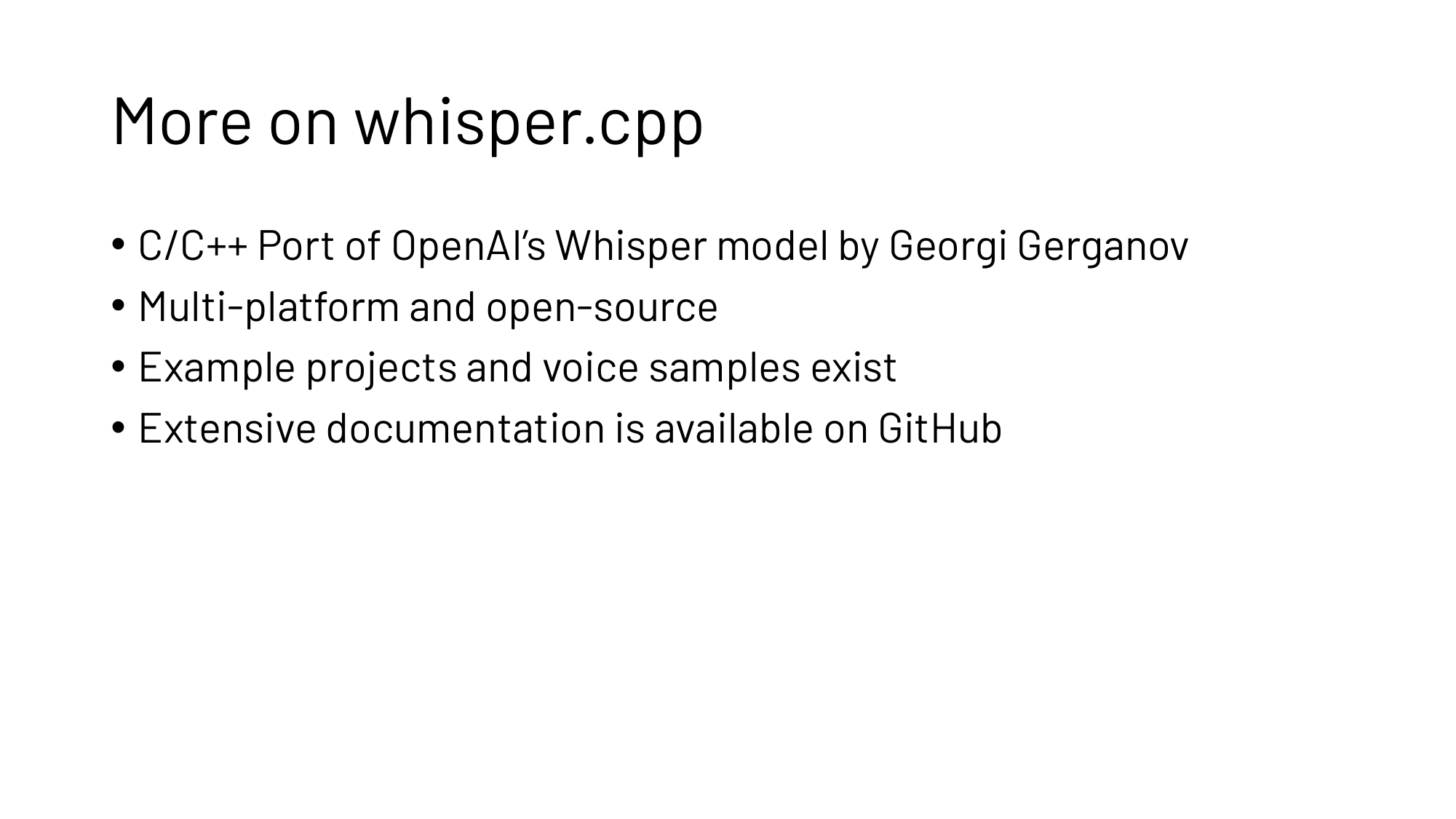

# More on whisper.cpp
C/C++ Port of OpenAI’s Whisper model by Georgi Gerganov
Multi-platform and open-source
Example projects and voice samples exist
Extensive documentation is available on GitHub